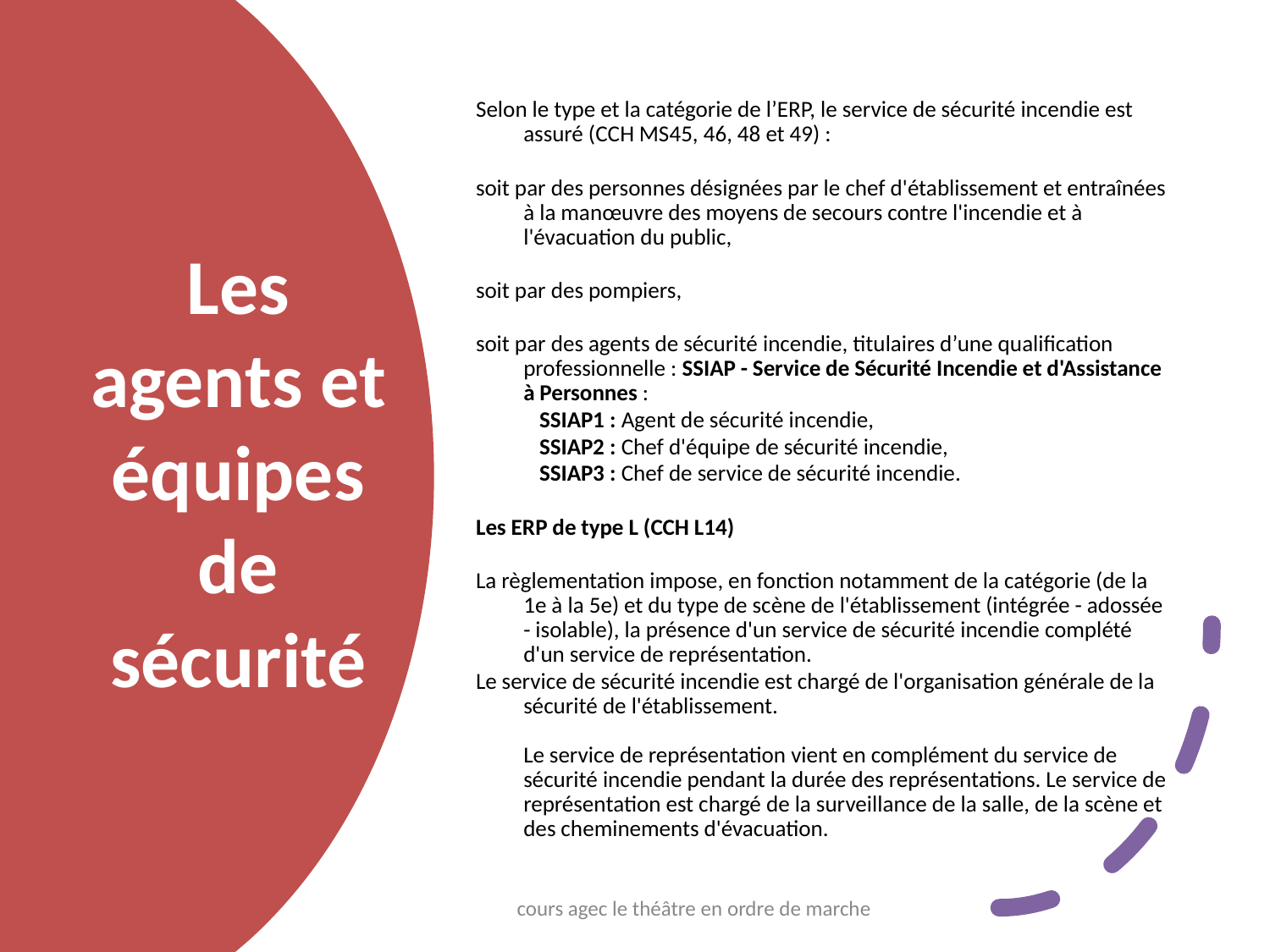

Selon le type et la catégorie de l’ERP, le service de sécurité incendie est assuré (CCH MS45, 46, 48 et 49) :

soit par des personnes désignées par le chef d'établissement et entraînées à la manœuvre des moyens de secours contre l'incendie et à l'évacuation du public,

soit par des pompiers,

soit par des agents de sécurité incendie, titulaires d’une qualification professionnelle : SSIAP - Service de Sécurité Incendie et d'Assistance à Personnes :
SSIAP1 : Agent de sécurité incendie,
SSIAP2 : Chef d'équipe de sécurité incendie,
SSIAP3 : Chef de service de sécurité incendie.

Les ERP de type L (CCH L14)

La règlementation impose, en fonction notamment de la catégorie (de la 1e à la 5e) et du type de scène de l'établissement (intégrée - adossée - isolable), la présence d'un service de sécurité incendie complété d'un service de représentation.
Le service de sécurité incendie est chargé de l'organisation générale de la sécurité de l'établissement.
Le service de représentation vient en complément du service de sécurité incendie pendant la durée des représentations. Le service de représentation est chargé de la surveillance de la salle, de la scène et des cheminements d'évacuation.
# Les agents et équipes de sécurité

cours agec le théâtre en ordre de marche